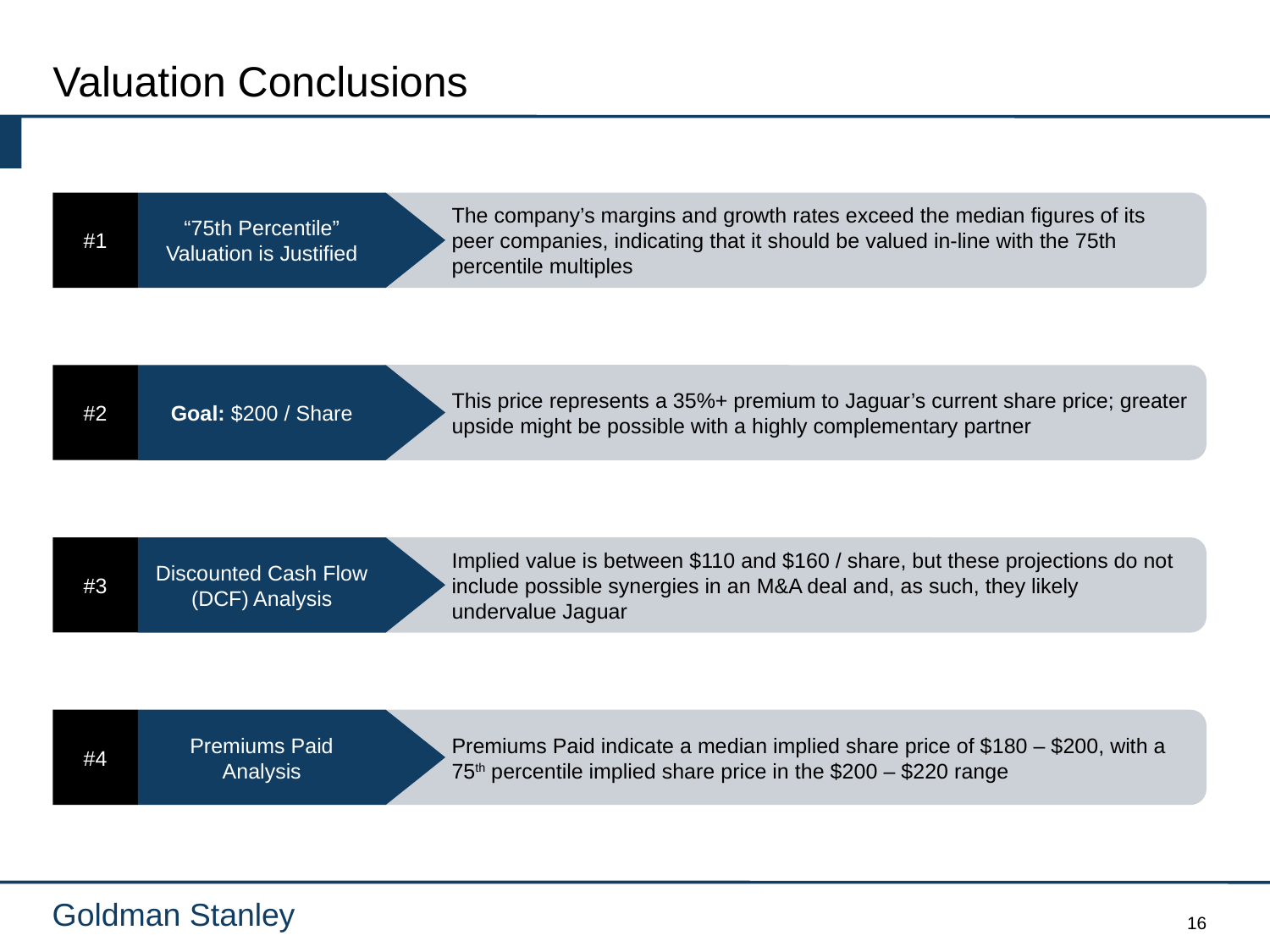

# Valuation Conclusions
#1
“75th Percentile” Valuation is Justified
The company’s margins and growth rates exceed the median figures of its peer companies, indicating that it should be valued in-line with the 75th percentile multiples
#2
Goal: $200 / Share
This price represents a 35%+ premium to Jaguar’s current share price; greater upside might be possible with a highly complementary partner
#3
Discounted Cash Flow (DCF) Analysis
Implied value is between $110 and $160 / share, but these projections do not include possible synergies in an M&A deal and, as such, they likely undervalue Jaguar
#4
Premiums Paid Analysis
Premiums Paid indicate a median implied share price of $180 – $200, with a 75th percentile implied share price in the $200 – $220 range
16